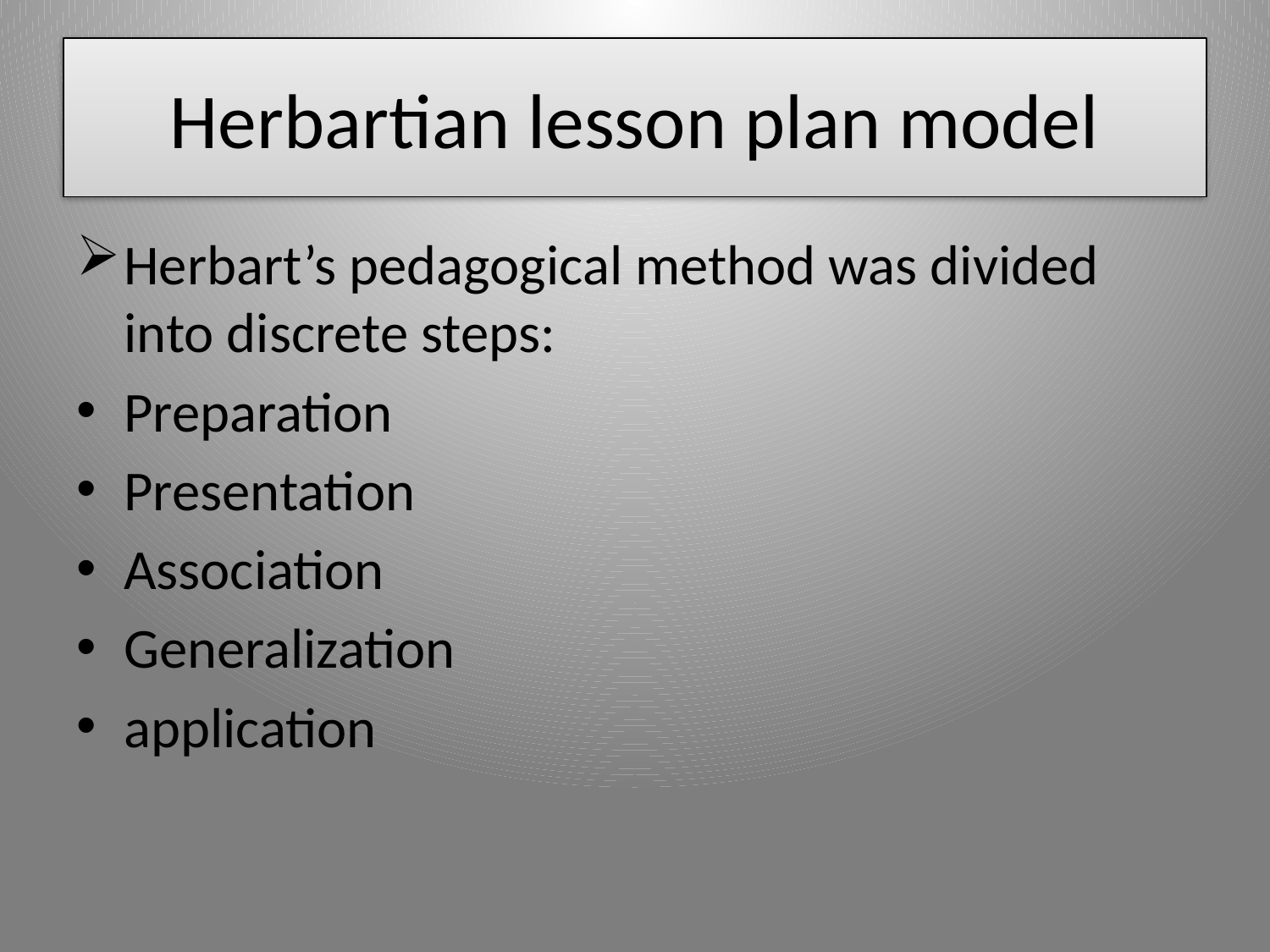

# Herbartian lesson plan model
Herbart’s pedagogical method was divided into discrete steps:
Preparation
Presentation
Association
Generalization
application